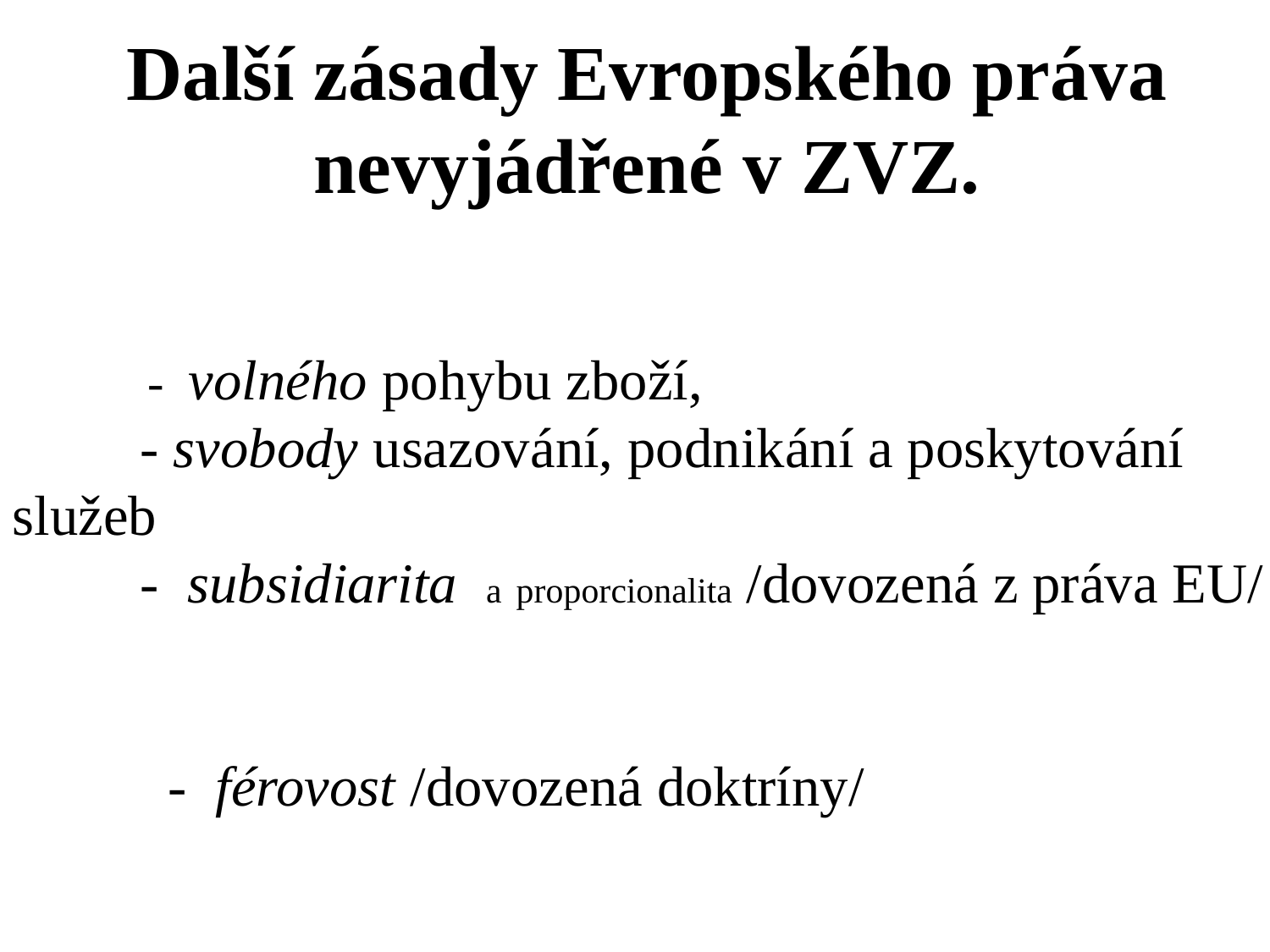

Další zásady Evropského práva nevyjádřené v ZVZ.

           -  volného pohybu zboží,
         - svobody usazování, podnikání a poskytování služeb
         -  subsidiarita  a proporcionalita /dovozená z práva EU/

           -  férovost /dovozená doktríny/